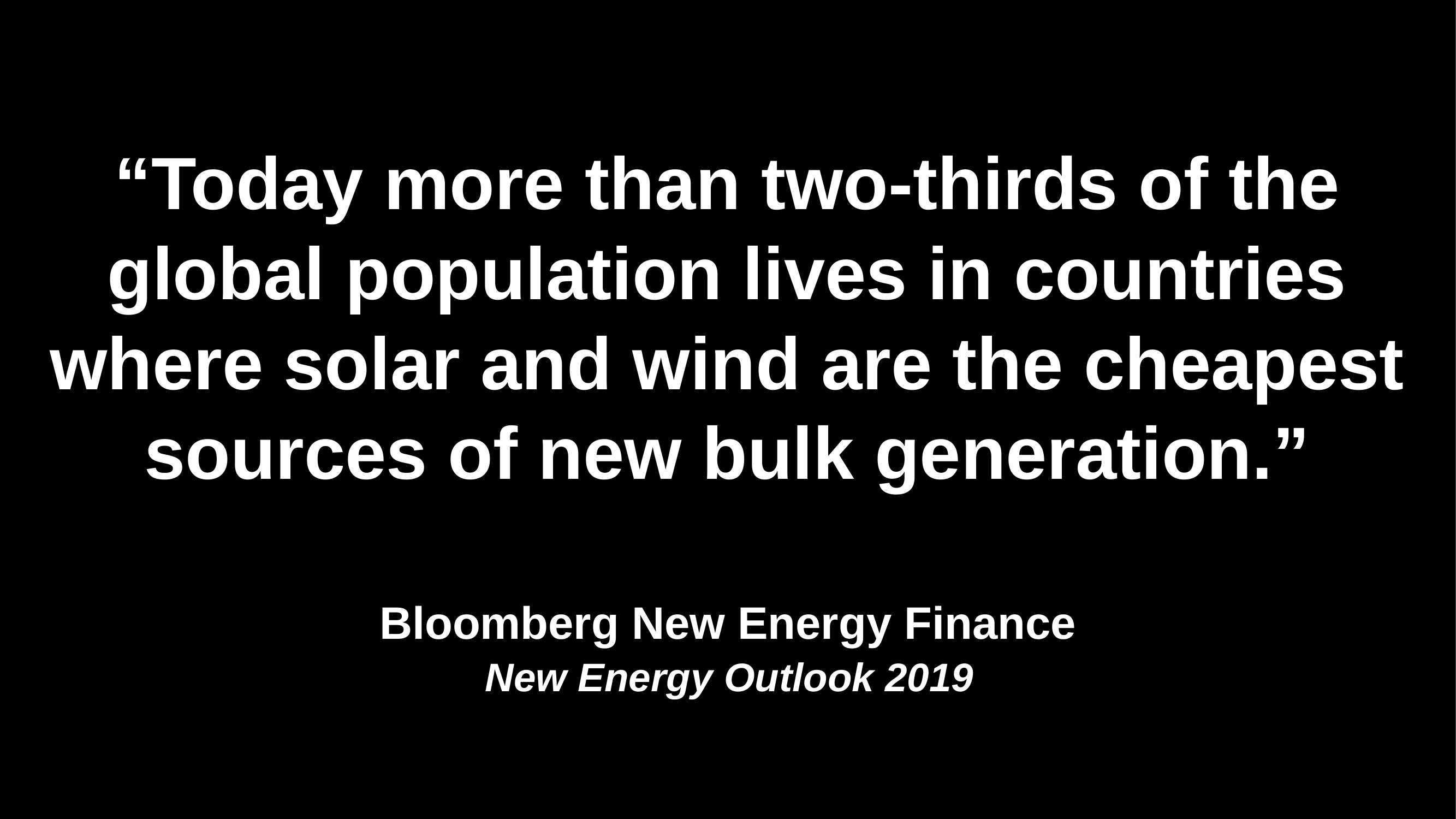

# “Today more than two-thirds of the global population lives in countries where solar and wind are the cheapest sources of new bulk generation.”
Bloomberg New Energy Finance
New Energy Outlook 2019